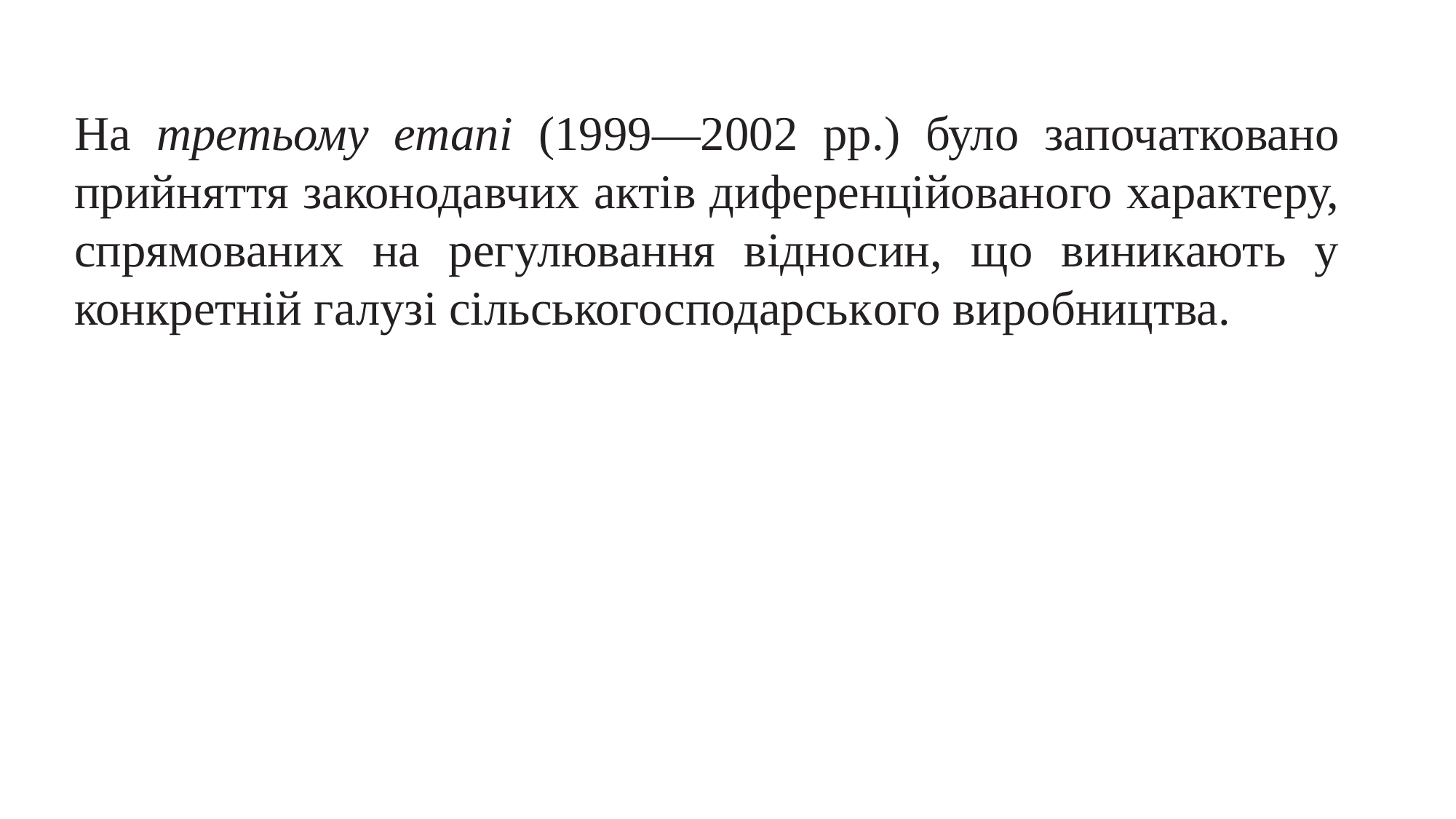

На третьому етапі (1999—2002 рр.) було започатковано прийняття законодавчих актів диференційованого характеру, спрямованих на регулювання відносин, що виникають у конкретній галузі сільськогосподарського виробництва.